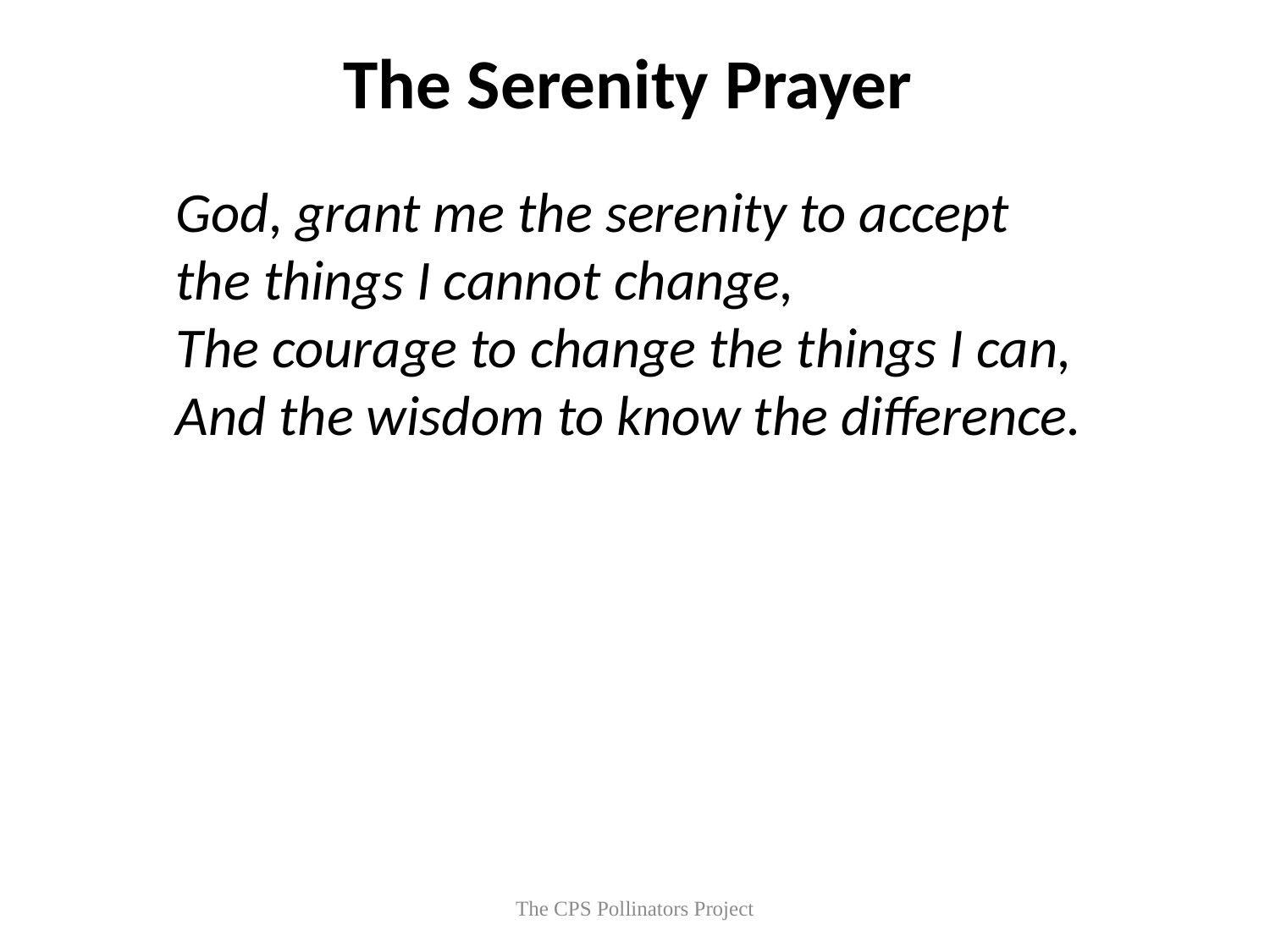

The Serenity Prayer
God, grant me the serenity to accept the things I cannot change,
The courage to change the things I can,
And the wisdom to know the difference.
The CPS Pollinators Project